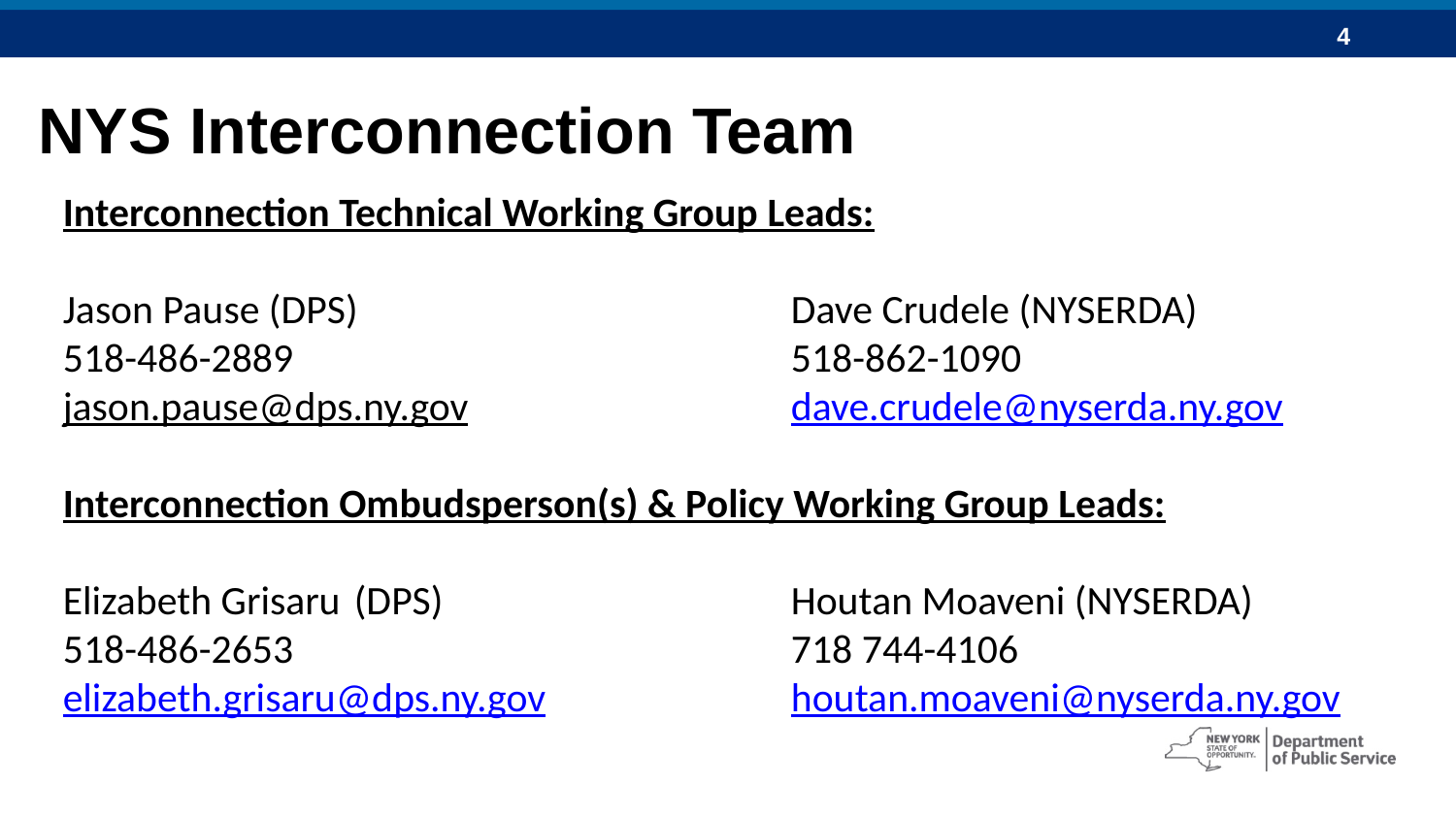

NYS Interconnection Team
Interconnection Technical Working Group Leads:

Jason Pause (DPS)			Dave Crudele (NYSERDA)
518-486-2889				518-862-1090
jason.pause@dps.ny.gov			dave.crudele@nyserda.ny.gov

Interconnection Ombudsperson(s) & Policy Working Group Leads:

Elizabeth Grisaru	(DPS)			Houtan Moaveni (NYSERDA)
518-486-2653				718 744-4106
elizabeth.grisaru@dps.ny.gov		houtan.moaveni@nyserda.ny.gov